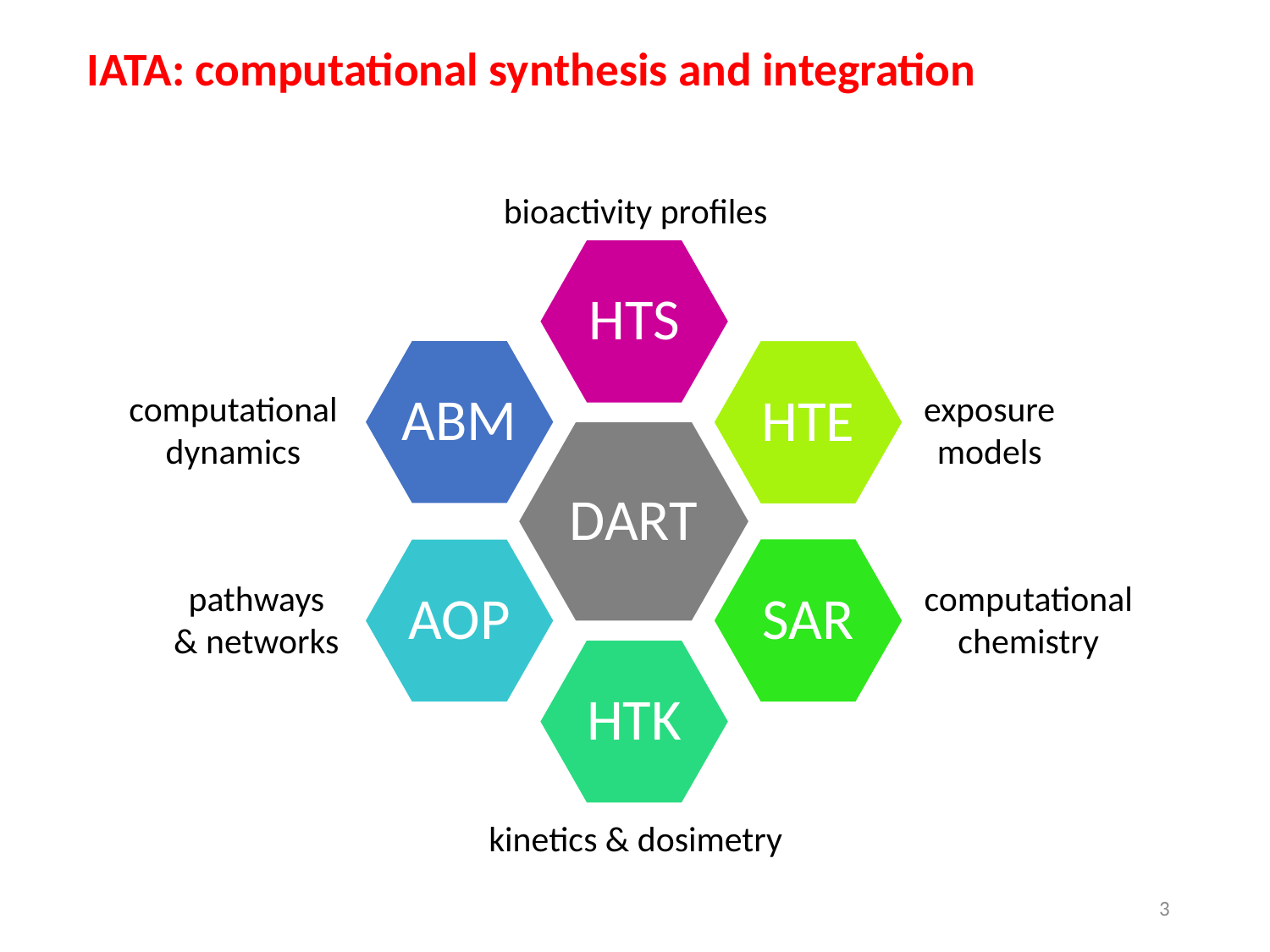

IATA: computational synthesis and integration
bioactivity profiles
DART
HTS
HTE
SAR
HTK
AOP
ABM
computational
dynamics
exposure
models
pathways
& networks
computational
chemistry
kinetics & dosimetry
3